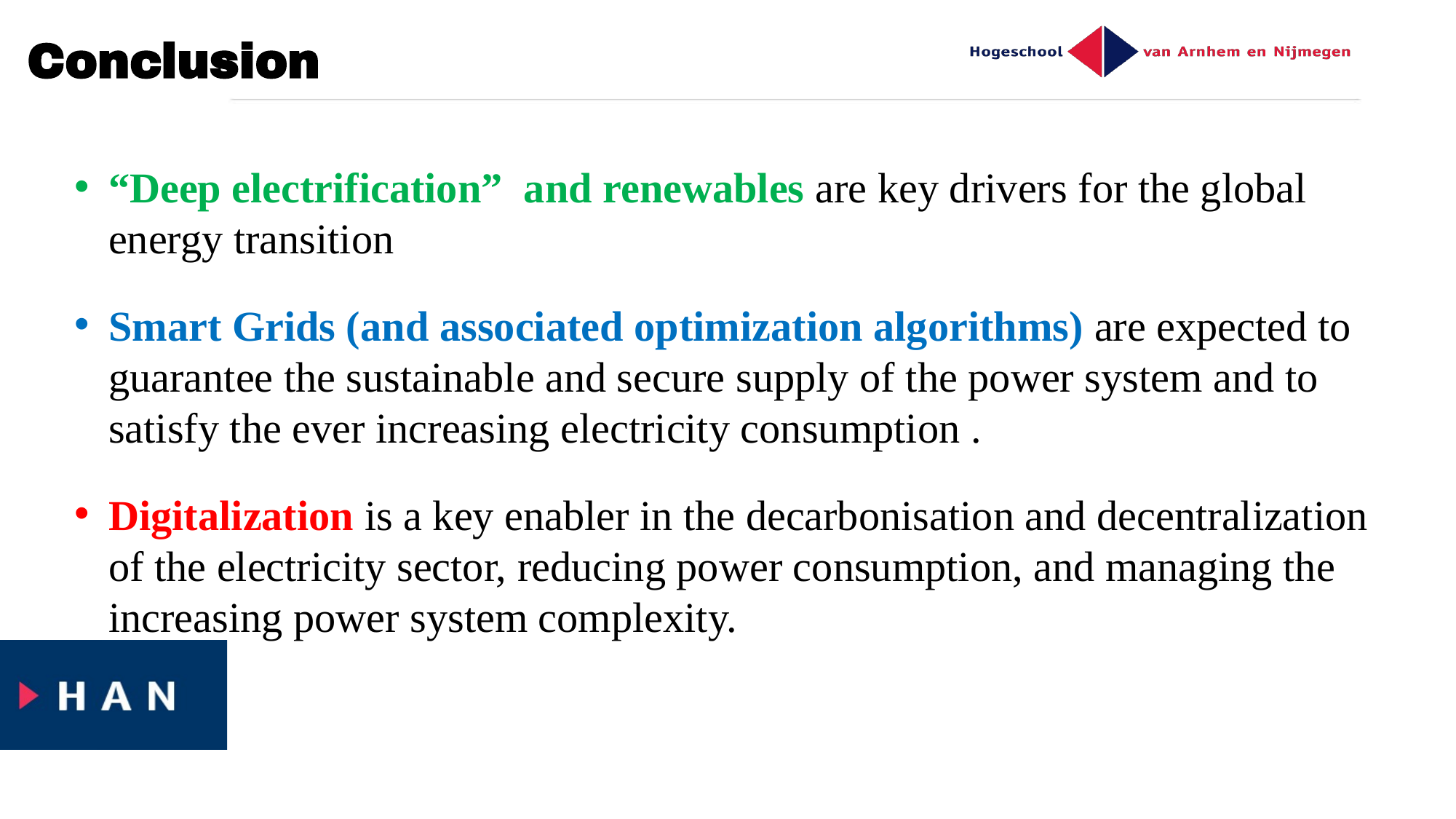

Conclusion
“Deep electrification”  and renewables are key drivers for the global energy transition
Smart Grids (and associated optimization algorithms) are expected to guarantee the sustainable and secure supply of the power system and to satisfy the ever increasing electricity consumption .
Digitalization is a key enabler in the decarbonisation and decentralization of the electricity sector, reducing power consumption, and managing the increasing power system complexity.